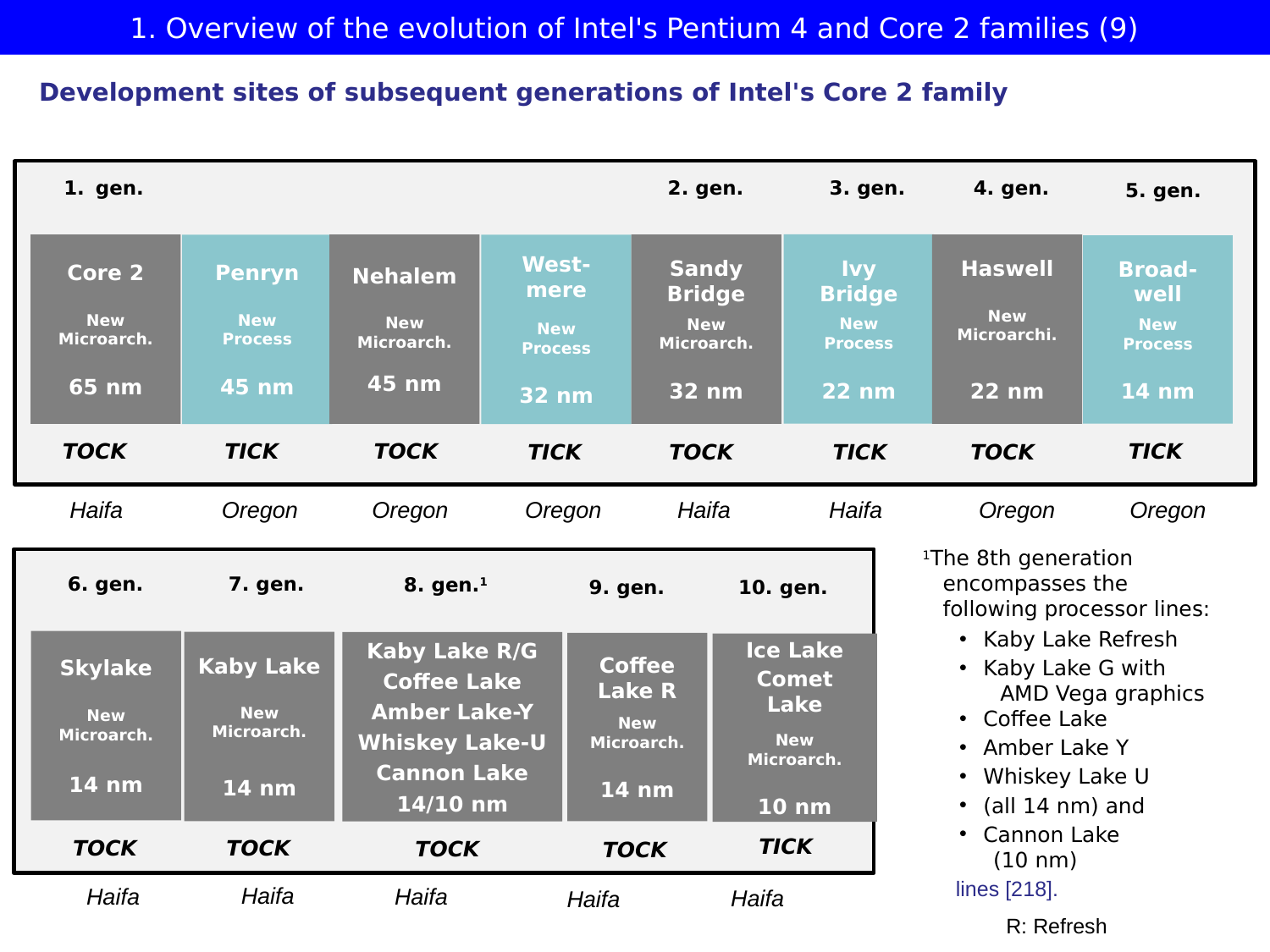

1. Introduction (1)
# 1. Overview of the evolution of Intel's Pentium 4 and Core 2 families (9)
Development sites of subsequent generations of Intel's Core 2 family

gen.
2. gen.
4. gen.
3. gen.
5. gen.
Ivy
Bridge

New
Process

22 nm
Core 2

New
Microarch.

65 nm
Nehalem

New
Microarch.

45 nm
Sandy
Bridge

New
Microarch.

32 nm
Haswell

New
Microarchi.

22 nm
Penryn

New
Process

45 nm
West-
mere

New
Process

32 nm
Broad-
well

New
Process

14 nm
TICK
TOCK
TOCK
TICK
TICK
TOCK
TOCK
TICK
Haifa
Oregon
Oregon
Oregon
Haifa
Haifa
Oregon
Oregon
1The 8th generation
   encompasses the
   following processor lines:

7. gen.
6. gen.

8. gen.1
9. gen.
10. gen.

Kaby Lake Refresh
Kaby Lake G with
      AMD Vega graphics
Coffee Lake
Amber Lake Y
Whiskey Lake U
(all 14 nm) and
Cannon Lake
     (10 nm)
Skylake

New
Microarch.

14 nm
Kaby Lake
New
Microarch.

14 nm
Kaby Lake R/G
Coffee Lake
Amber Lake-Y
Whiskey Lake-U
Cannon Lake
14/10 nm
Coffee Lake R
New
Microarch.

14 nm
Ice Lake
Comet Lake
New
Microarch.

10 nm
TICK
TOCK
TOCK
TOCK
TOCK
lines [218].

Haifa
Haifa
Haifa
Haifa
Haifa
R: Refresh